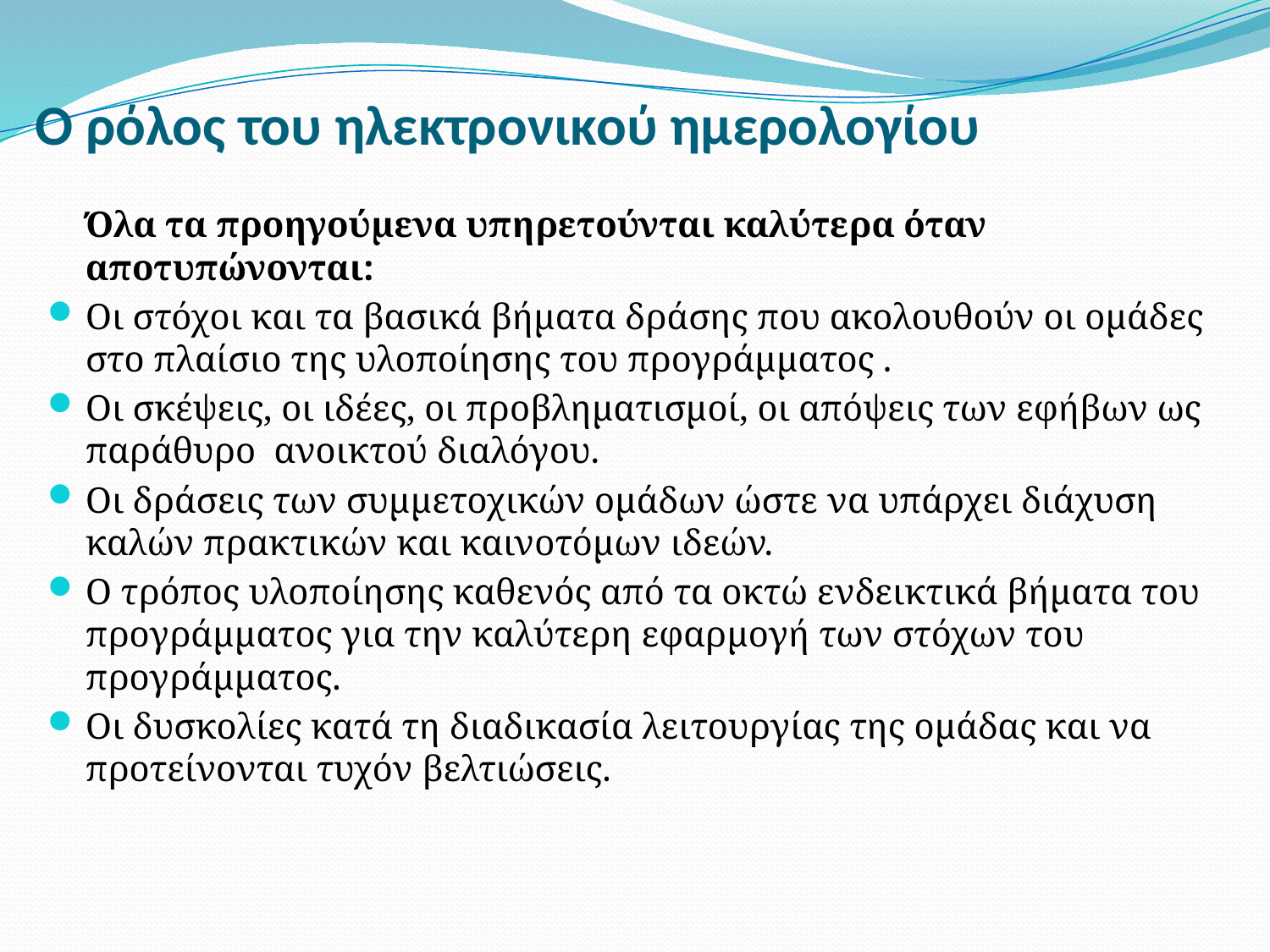

# Ο ρόλος του ηλεκτρονικού ημερολογίου
	Όλα τα προηγούμενα υπηρετούνται καλύτερα όταν αποτυπώνονται:
Οι στόχοι και τα βασικά βήματα δράσης που ακολουθούν οι ομάδες στο πλαίσιο της υλοποίησης του προγράμματος .
Οι σκέψεις, οι ιδέες, οι προβληματισμοί, οι απόψεις των εφήβων ως παράθυρο  ανοικτού διαλόγου.
Οι δράσεις των συμμετοχικών ομάδων ώστε να υπάρχει διάχυση καλών πρακτικών και καινοτόμων ιδεών.
Ο τρόπος υλοποίησης καθενός από τα οκτώ ενδεικτικά βήματα του προγράμματος για την καλύτερη εφαρμογή των στόχων του προγράμματος.
Οι δυσκολίες κατά τη διαδικασία λειτουργίας της ομάδας και να προτείνονται τυχόν βελτιώσεις.